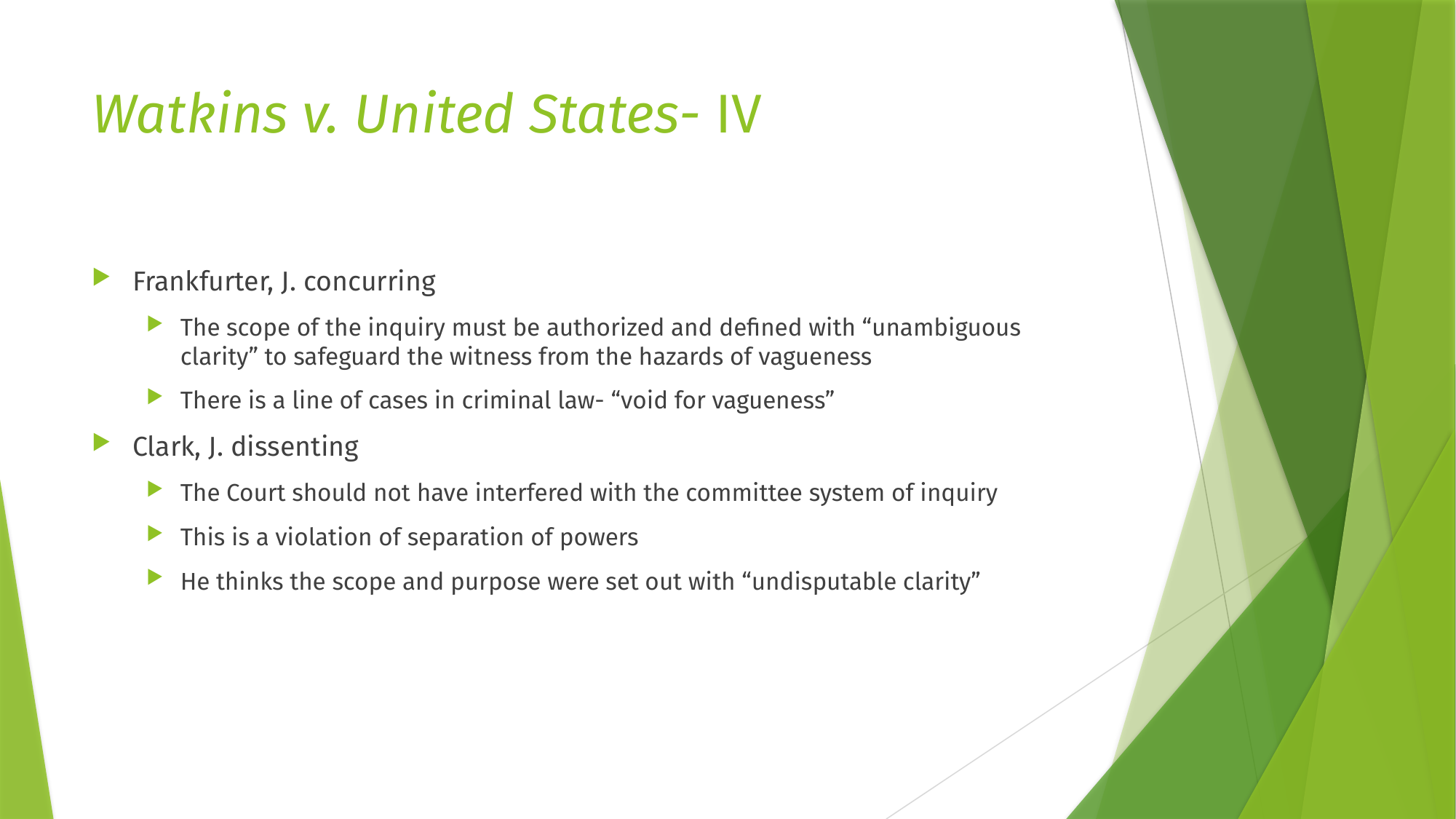

# Watkins v. United States- IV
Frankfurter, J. concurring
The scope of the inquiry must be authorized and defined with “unambiguous clarity” to safeguard the witness from the hazards of vagueness
There is a line of cases in criminal law- “void for vagueness”
Clark, J. dissenting
The Court should not have interfered with the committee system of inquiry
This is a violation of separation of powers
He thinks the scope and purpose were set out with “undisputable clarity”